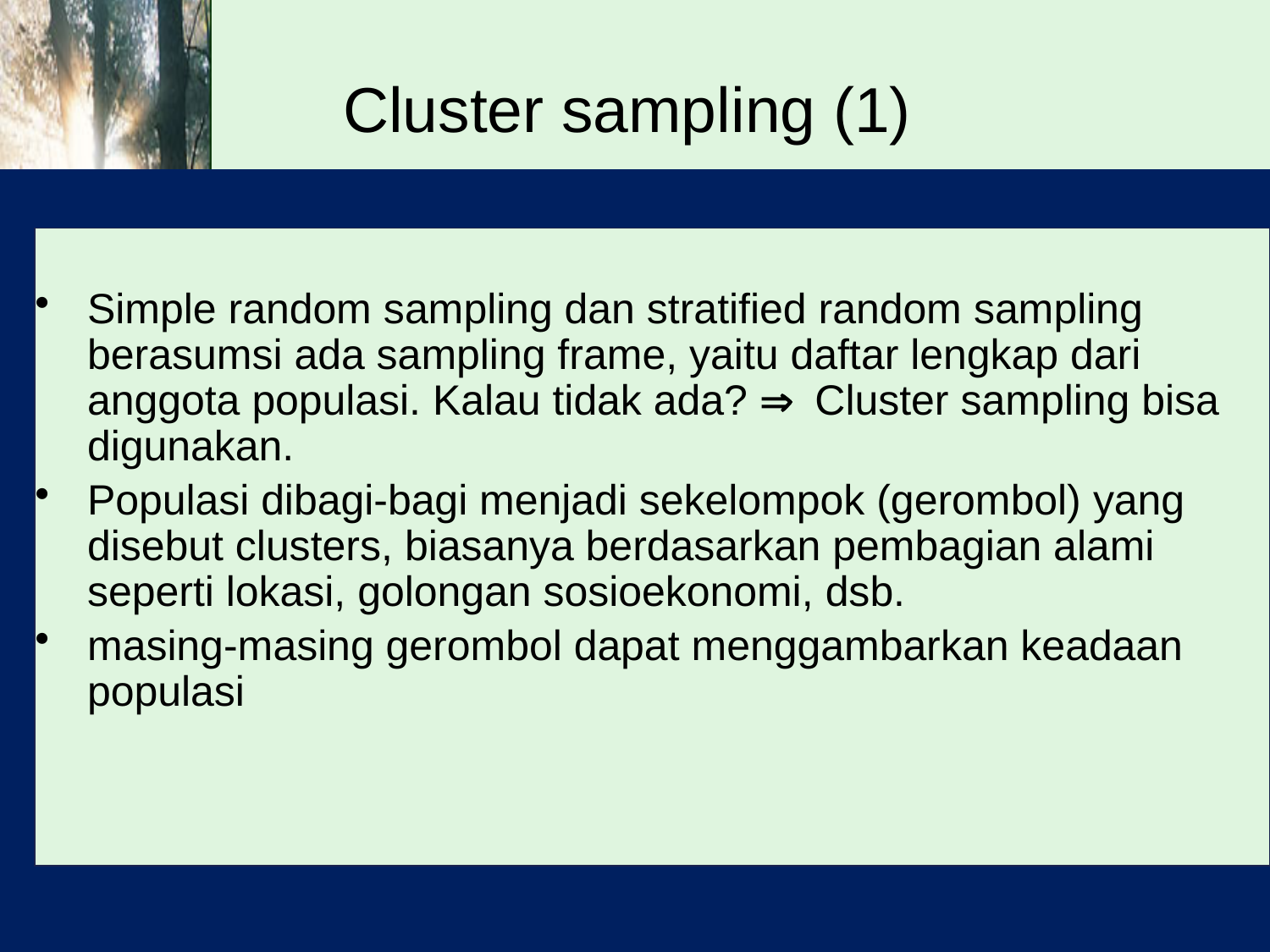

# Cluster sampling (1)

Simple random sampling dan stratified random sampling berasumsi ada sampling frame, yaitu daftar lengkap dari anggota populasi. Kalau tidak ada? ⇒ Cluster sampling bisa digunakan.
Populasi dibagi-bagi menjadi sekelompok (gerombol) yang disebut clusters, biasanya berdasarkan pembagian alami seperti lokasi, golongan sosioekonomi, dsb.
masing-masing gerombol dapat menggambarkan keadaan populasi